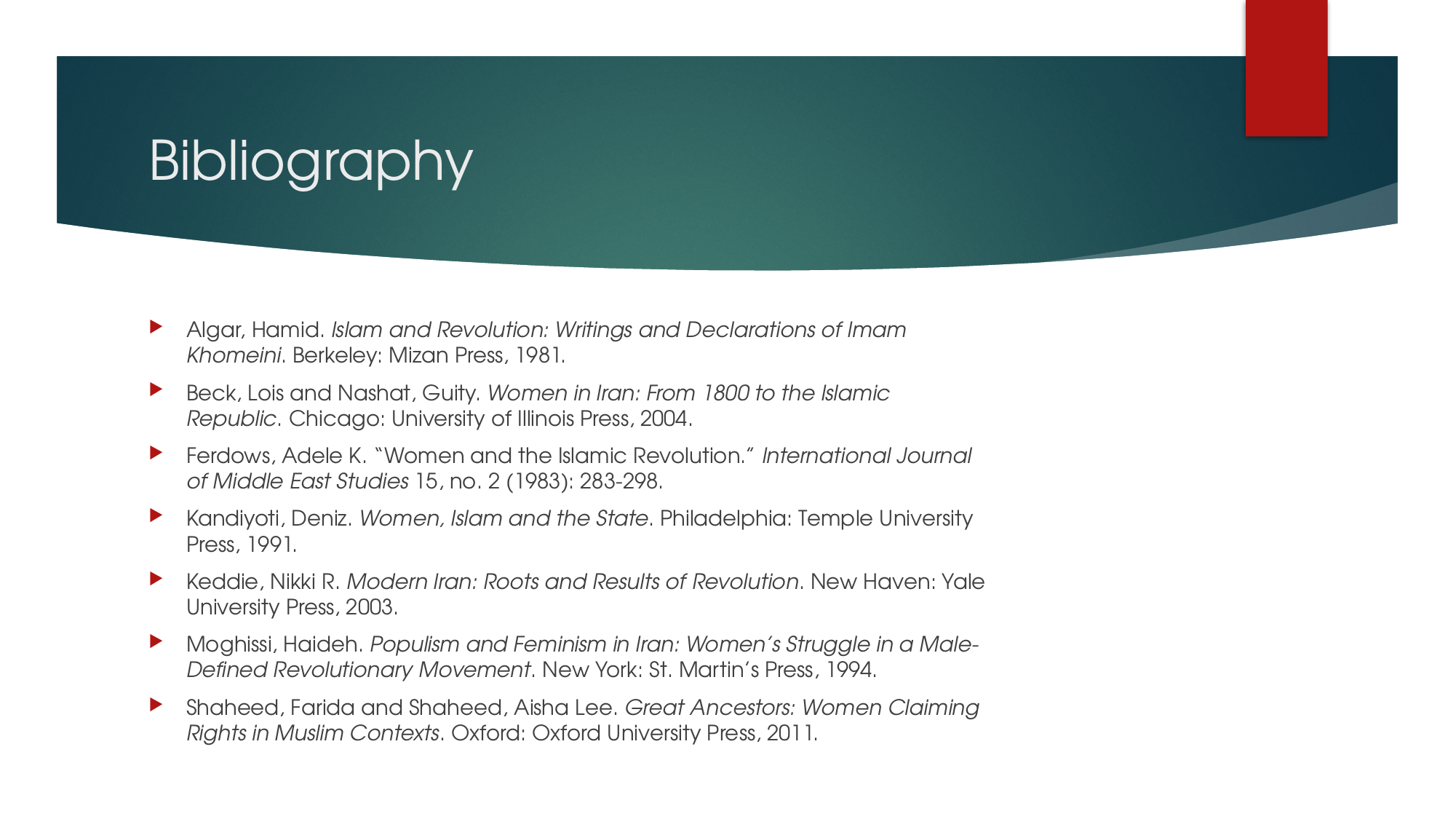

# Bibliography
Algar, Hamid. Islam and Revolution: Writings and Declarations of Imam Khomeini. Berkeley: Mizan Press, 1981.
Beck, Lois and Nashat, Guity. Women in Iran: From 1800 to the Islamic Republic. Chicago: University of Illinois Press, 2004.
Ferdows, Adele K. “Women and the Islamic Revolution.” International Journal of Middle East Studies 15, no. 2 (1983): 283-298.
Kandiyoti, Deniz. Women, Islam and the State. Philadelphia: Temple University Press, 1991.
Keddie, Nikki R. Modern Iran: Roots and Results of Revolution. New Haven: Yale University Press, 2003.
Moghissi, Haideh. Populism and Feminism in Iran: Women’s Struggle in a Male-Defined Revolutionary Movement. New York: St. Martin’s Press, 1994.
Shaheed, Farida and Shaheed, Aisha Lee. Great Ancestors: Women Claiming Rights in Muslim Contexts. Oxford: Oxford University Press, 2011.